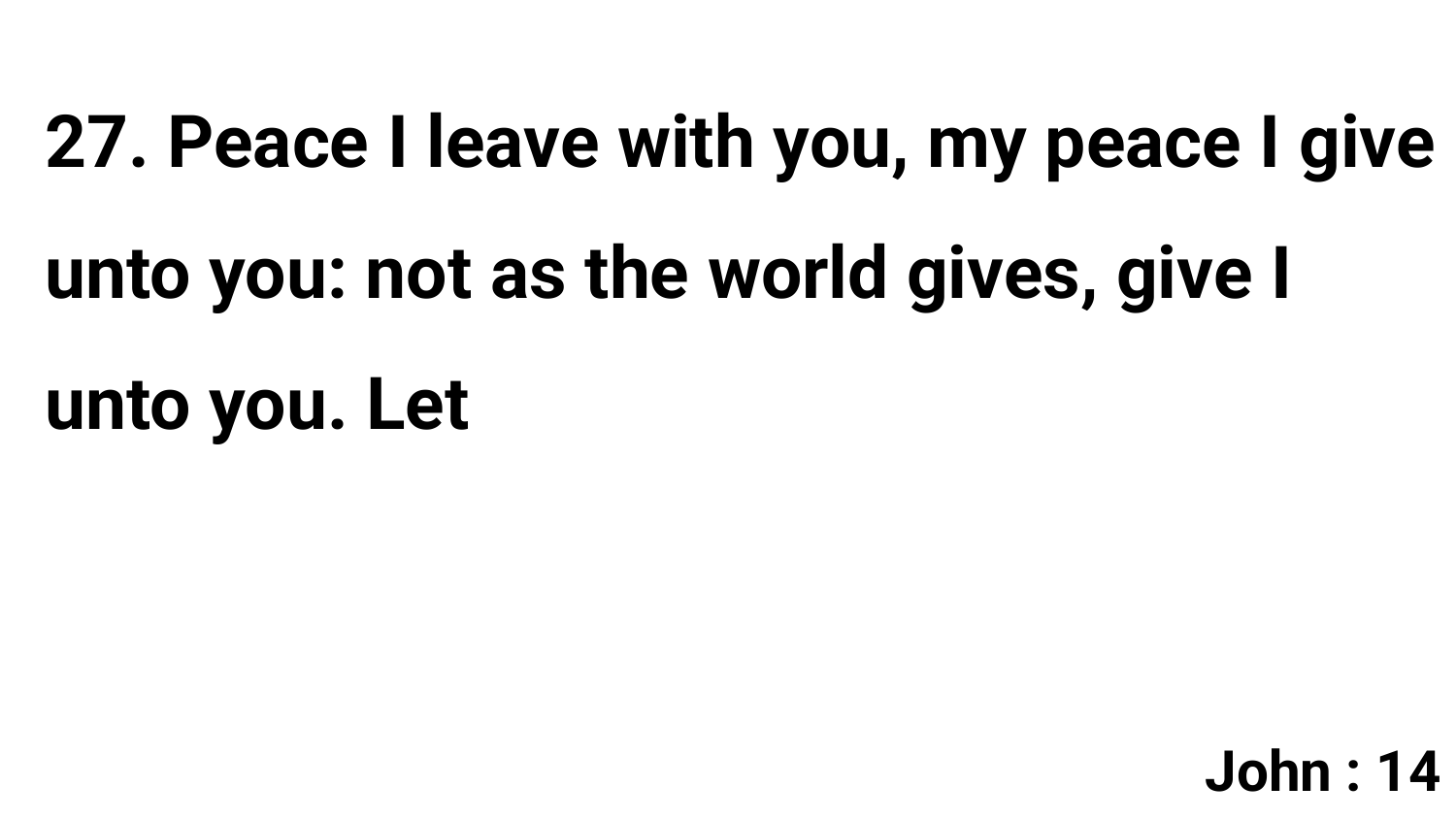

27. Peace I leave with you, my peace I give unto you: not as the world gives, give I unto you. Let
John : 14